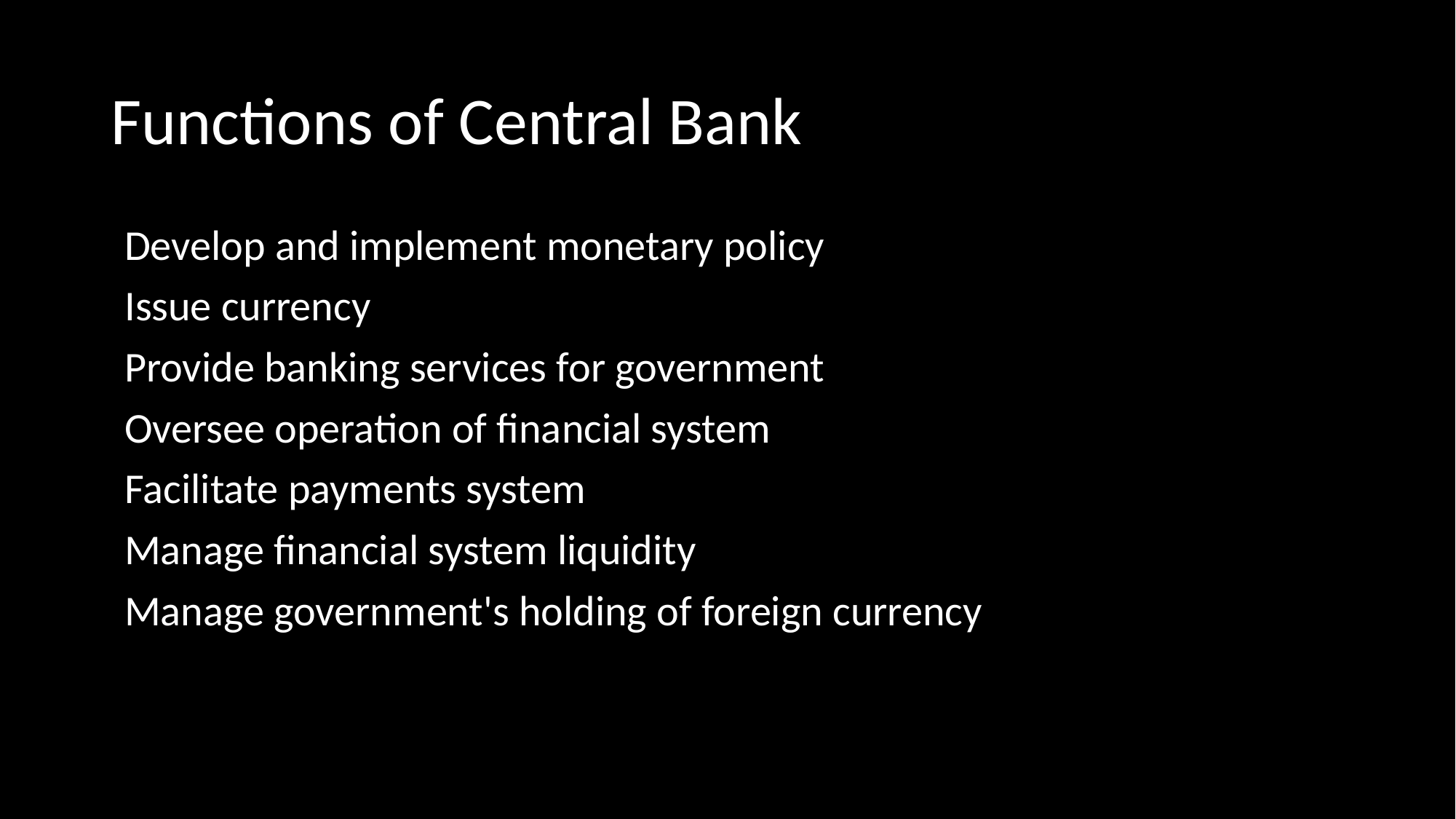

# Functions of Central Bank
Develop and implement monetary policy
Issue currency
Provide banking services for government
Oversee operation of financial system
Facilitate payments system
Manage financial system liquidity
Manage government's holding of foreign currency